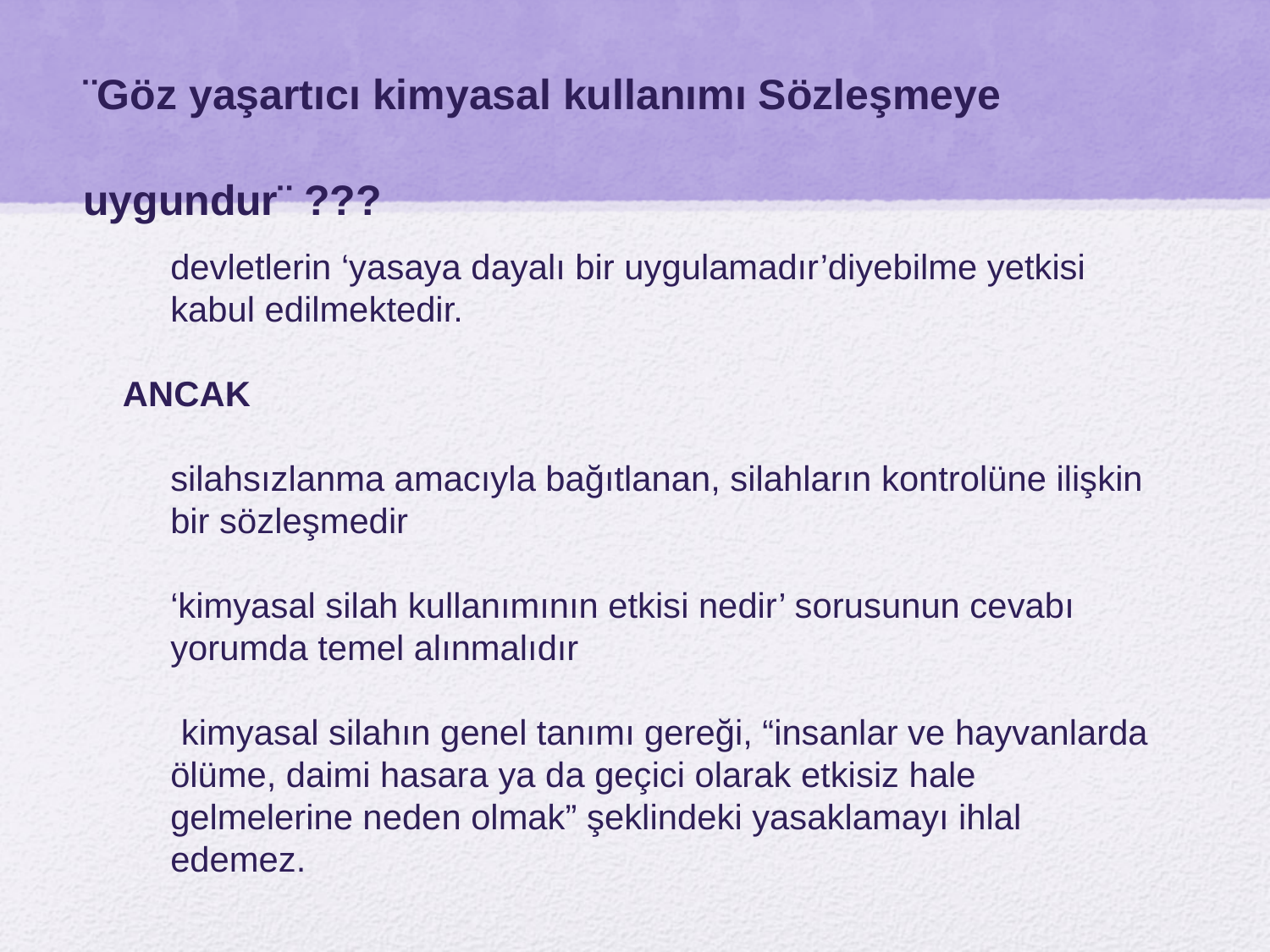

# ¨Göz yaşartıcı kimyasal kullanımı Sözleşmeye uygundur¨ ???

 	devletlerin ‘yasaya dayalı bir uygulamadır’diyebilme yetkisi kabul edilmektedir.
ANCAK
    	silahsızlanma amacıyla bağıtlanan, silahların kontrolüne ilişkin bir sözleşmedir
  	‘kimyasal silah kullanımının etkisi nedir’ sorusunun cevabı  yorumda temel alınmalıdır
      kimyasal silahın genel tanımı gereği, “insanlar ve hayvanlarda ölüme, daimi hasara ya da geçici olarak etkisiz hale gelmelerine neden olmak” şeklindeki yasaklamayı ihlal edemez.